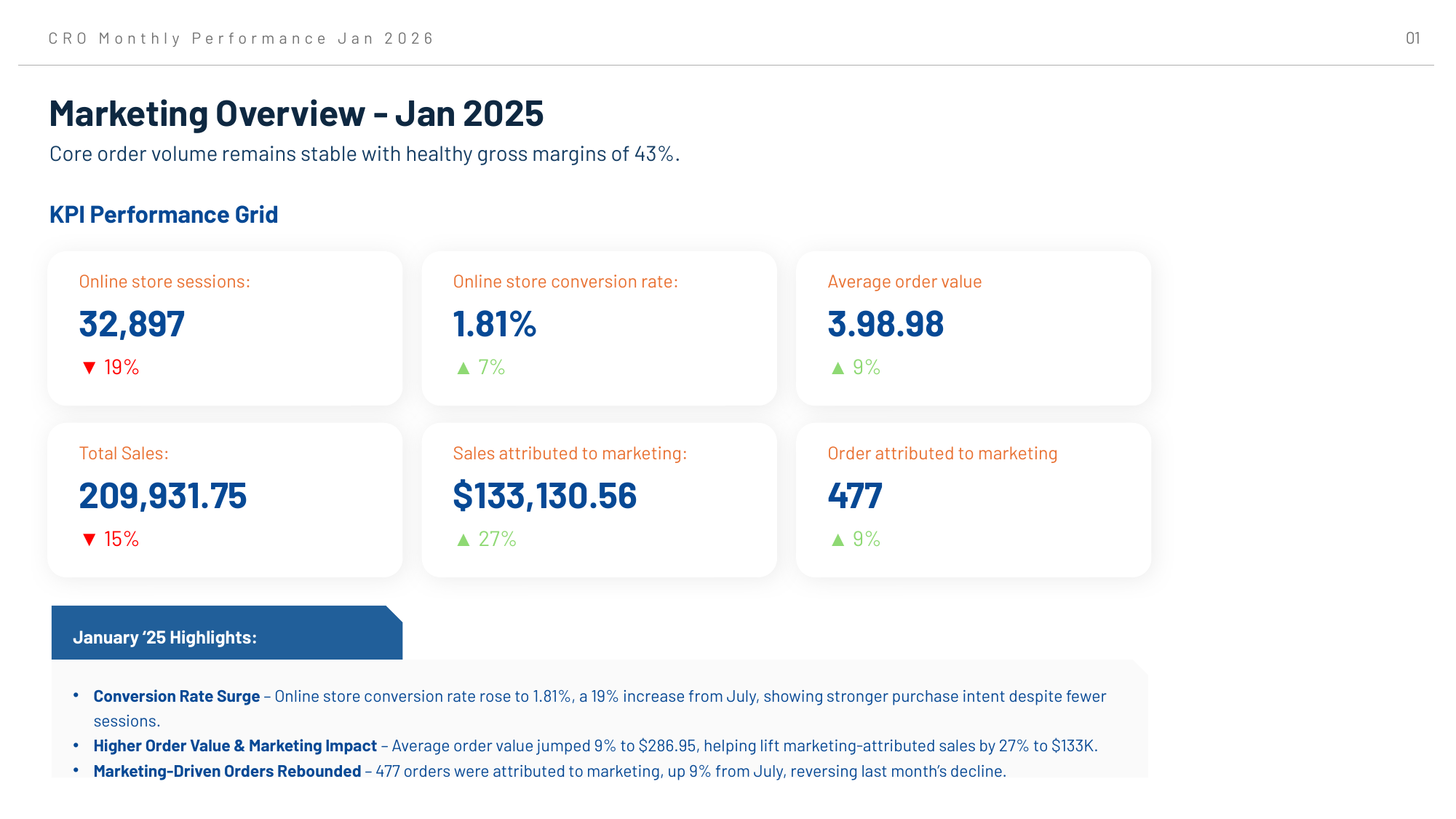

CRO Monthly Performance Jan 2026
01
Marketing Overview - Jan 2025
Core order volume remains stable with healthy gross margins of 43%.
KPI Performance Grid
Online store sessions:
32,897
▼ 19%
Online store conversion rate:
1.81%
▲ 7%
Average order value
3.98.98
▲ 9%
Total Sales:
209,931.75
▼ 15%
Sales attributed to marketing:
$133,130.56
▲ 27%
Order attributed to marketing
477
▲ 9%
January ‘25 Highlights:
Conversion Rate Surge – Online store conversion rate rose to 1.81%, a 19% increase from July, showing stronger purchase intent despite fewer sessions.
Higher Order Value & Marketing Impact – Average order value jumped 9% to $286.95, helping lift marketing-attributed sales by 27% to $133K.
Marketing-Driven Orders Rebounded – 477 orders were attributed to marketing, up 9% from July, reversing last month’s decline.